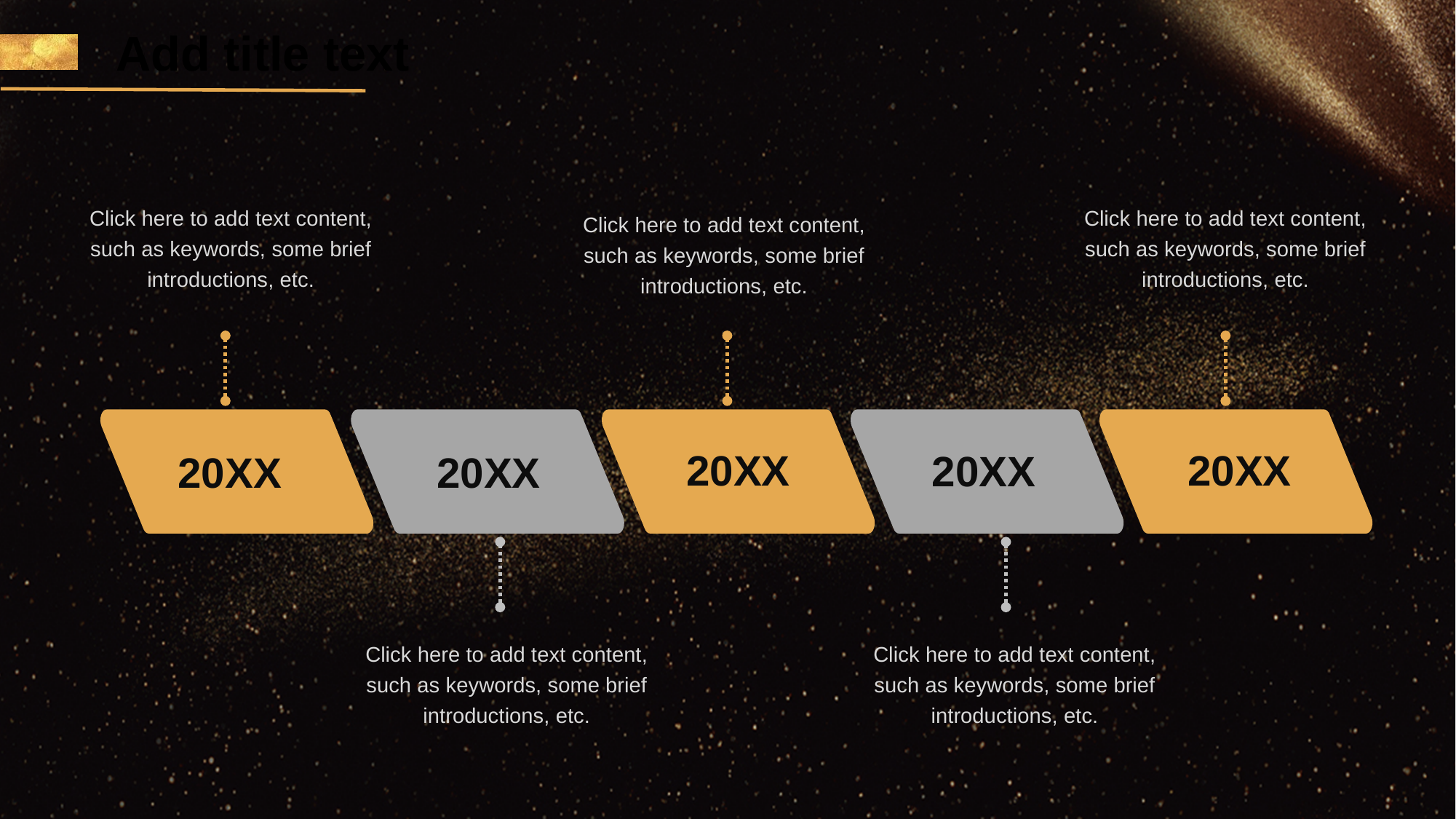

Add title text
Click here to add text content, such as keywords, some brief introductions, etc.
Click here to add text content, such as keywords, some brief introductions, etc.
Click here to add text content, such as keywords, some brief introductions, etc.

20XX

20XX

20XX

20XX

20XX
Click here to add text content, such as keywords, some brief introductions, etc.
Click here to add text content, such as keywords, some brief introductions, etc.